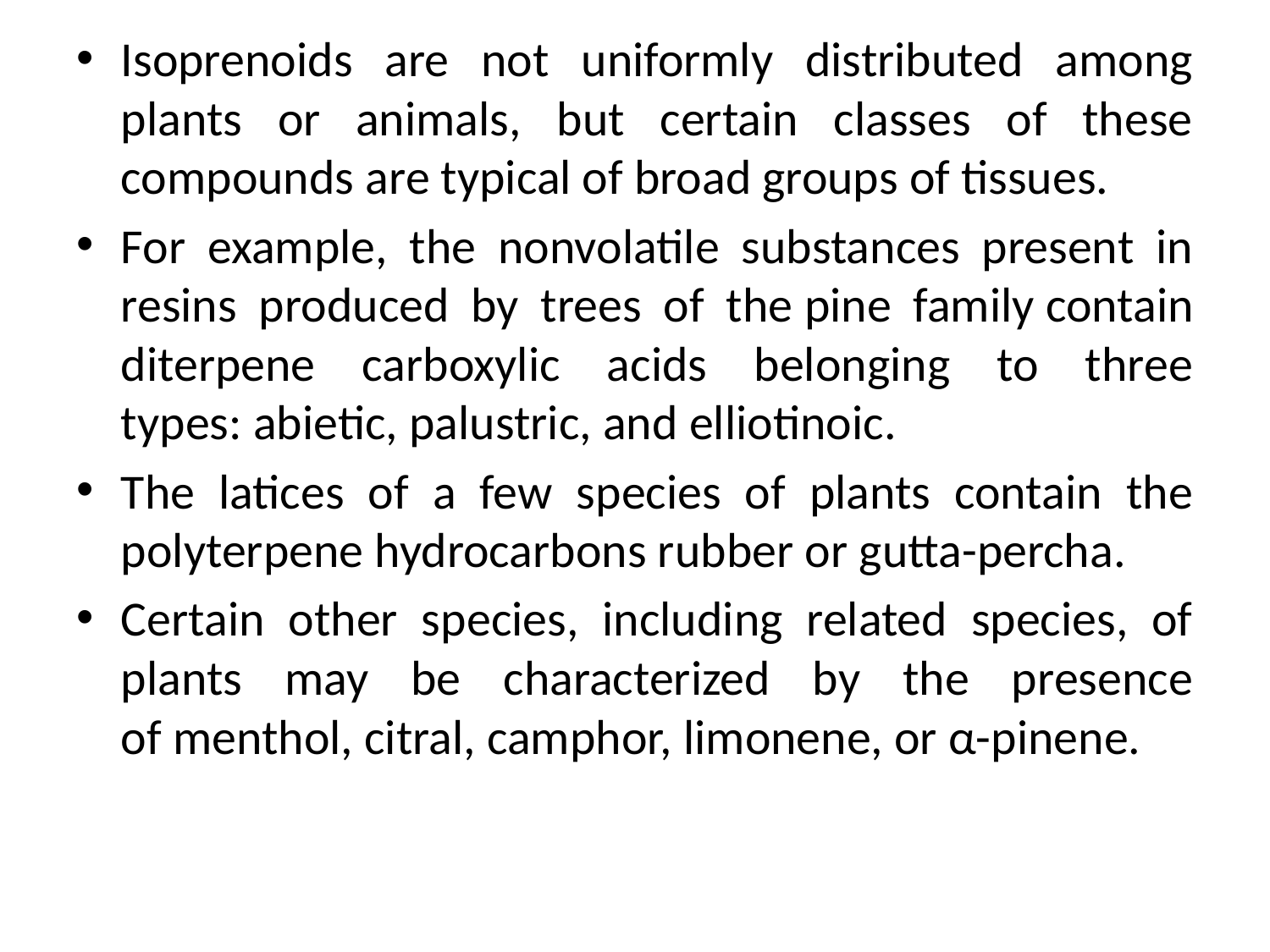

Isoprenoids are not uniformly distributed among plants or animals, but certain classes of these compounds are typical of broad groups of tissues.
For example, the nonvolatile substances present in resins produced by trees of the pine family contain diterpene carboxylic acids belonging to three types: abietic, palustric, and elliotinoic.
The latices of a few species of plants contain the polyterpene hydrocarbons rubber or gutta-percha.
Certain other species, including related species, of plants may be characterized by the presence of menthol, citral, camphor, limonene, or α-pinene.